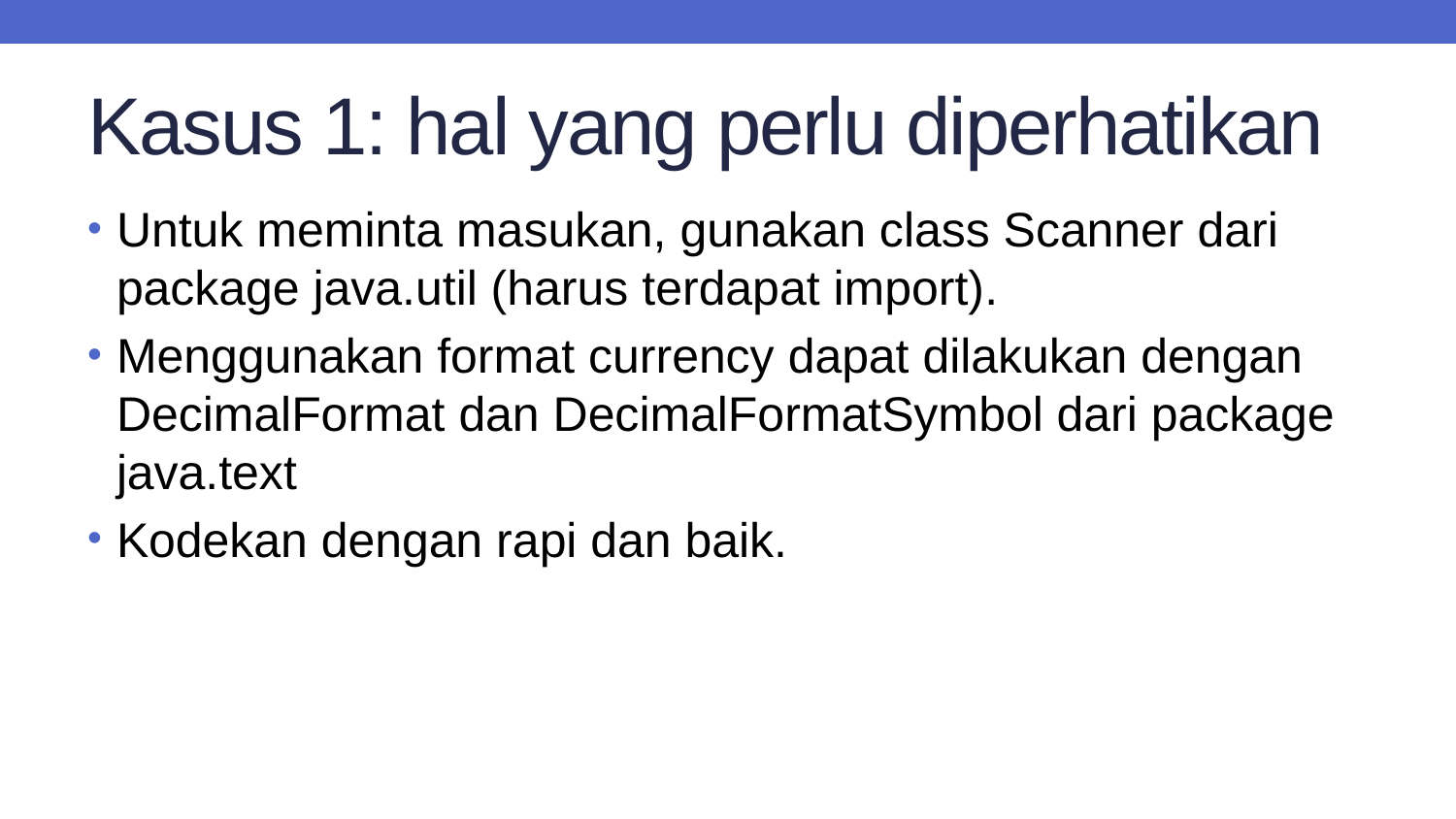

# Kasus 1: hal yang perlu diperhatikan
Untuk meminta masukan, gunakan class Scanner dari package java.util (harus terdapat import).
Menggunakan format currency dapat dilakukan dengan DecimalFormat dan DecimalFormatSymbol dari package java.text
Kodekan dengan rapi dan baik.